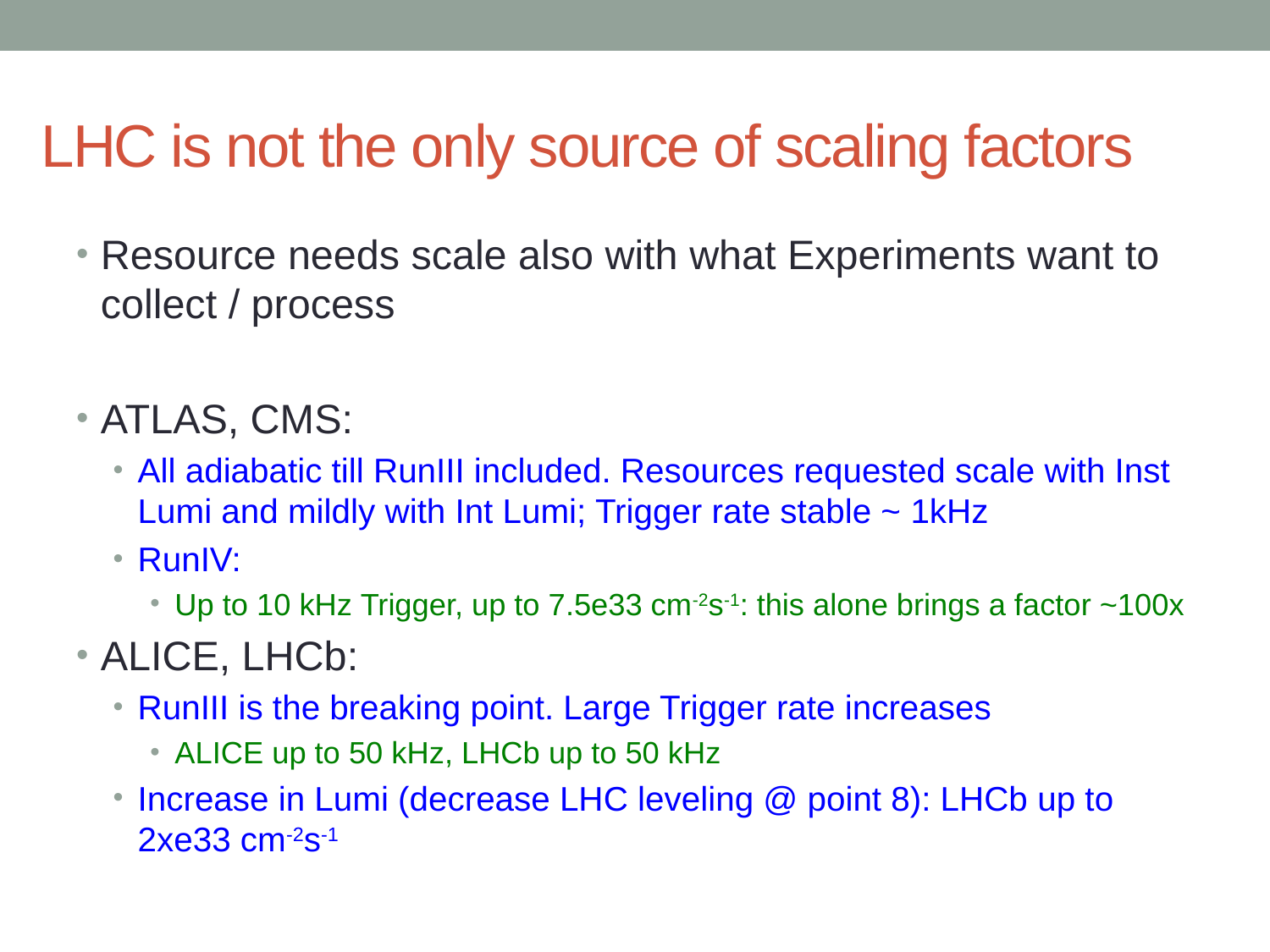

# LHC is not the only source of scaling factors
Resource needs scale also with what Experiments want to collect / process

ATLAS, CMS:
All adiabatic till RunIII included. Resources requested scale with Inst Lumi and mildly with Int Lumi; Trigger rate stable ~ 1kHz
RunIV:
Up to 10 kHz Trigger, up to 7.5e33 cm-2s-1: this alone brings a factor ~100x
ALICE, LHCb:
RunIII is the breaking point. Large Trigger rate increases
ALICE up to 50 kHz, LHCb up to 50 kHz
Increase in Lumi (decrease LHC leveling @ point 8): LHCb up to 2xe33 cm-2s-1